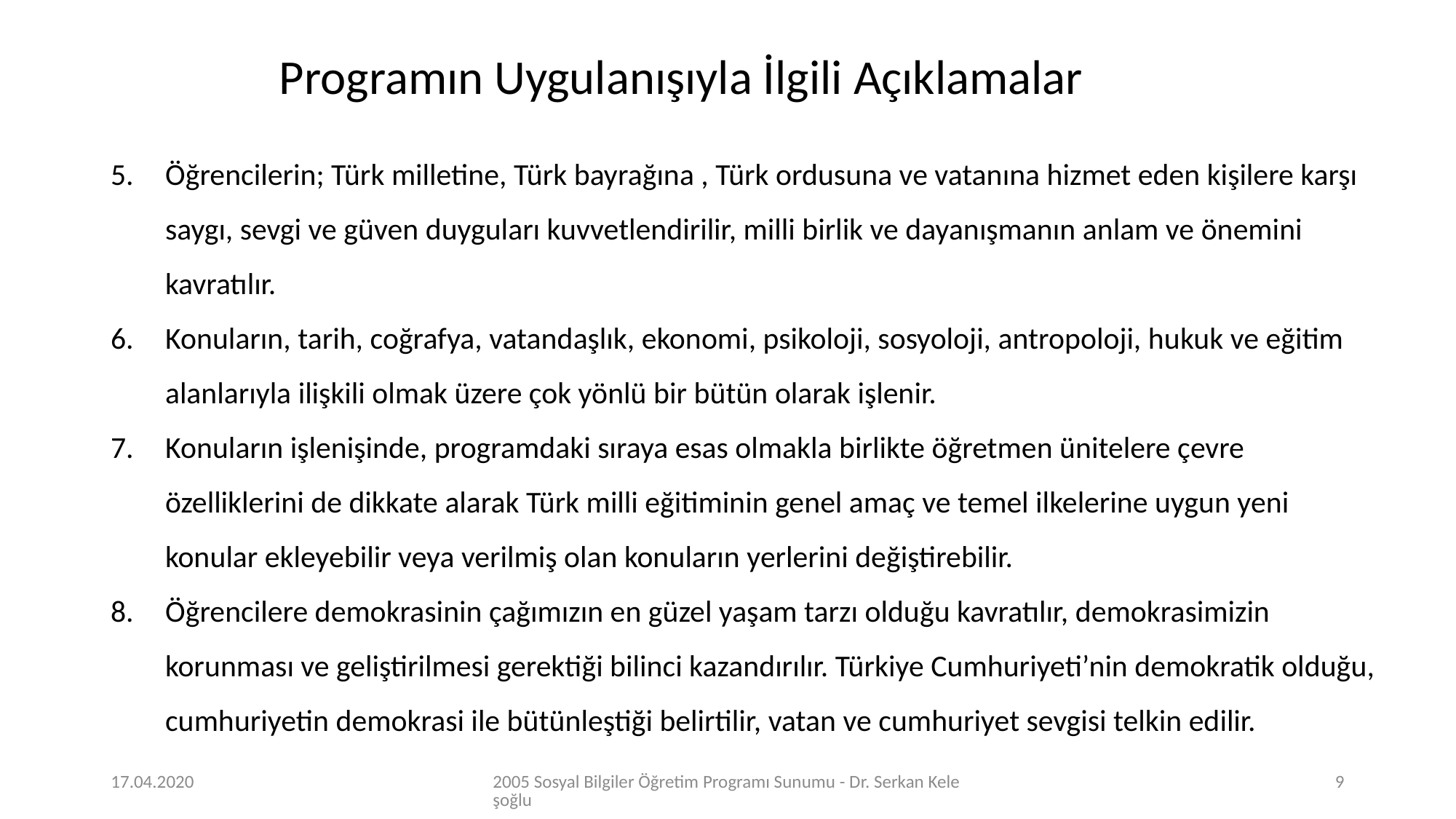

Programın Uygulanışıyla İlgili Açıklamalar
Öğrencilerin; Türk milletine, Türk bayrağına , Türk ordusuna ve vatanına hizmet eden kişilere karşı saygı, sevgi ve güven duyguları kuvvetlendirilir, milli birlik ve dayanışmanın anlam ve önemini kavratılır.
Konuların, tarih, coğrafya, vatandaşlık, ekonomi, psikoloji, sosyoloji, antropoloji, hukuk ve eğitim alanlarıyla ilişkili olmak üzere çok yönlü bir bütün olarak işlenir.
Konuların işlenişinde, programdaki sıraya esas olmakla birlikte öğretmen ünitelere çevre özelliklerini de dikkate alarak Türk milli eğitiminin genel amaç ve temel ilkelerine uygun yeni konular ekleyebilir veya verilmiş olan konuların yerlerini değiştirebilir.
Öğrencilere demokrasinin çağımızın en güzel yaşam tarzı olduğu kavratılır, demokrasimizin korunması ve geliştirilmesi gerektiği bilinci kazandırılır. Türkiye Cumhuriyeti’nin demokratik olduğu, cumhuriyetin demokrasi ile bütünleştiği belirtilir, vatan ve cumhuriyet sevgisi telkin edilir.
17.04.2020
2005 Sosyal Bilgiler Öğretim Programı Sunumu - Dr. Serkan Keleşoğlu
9